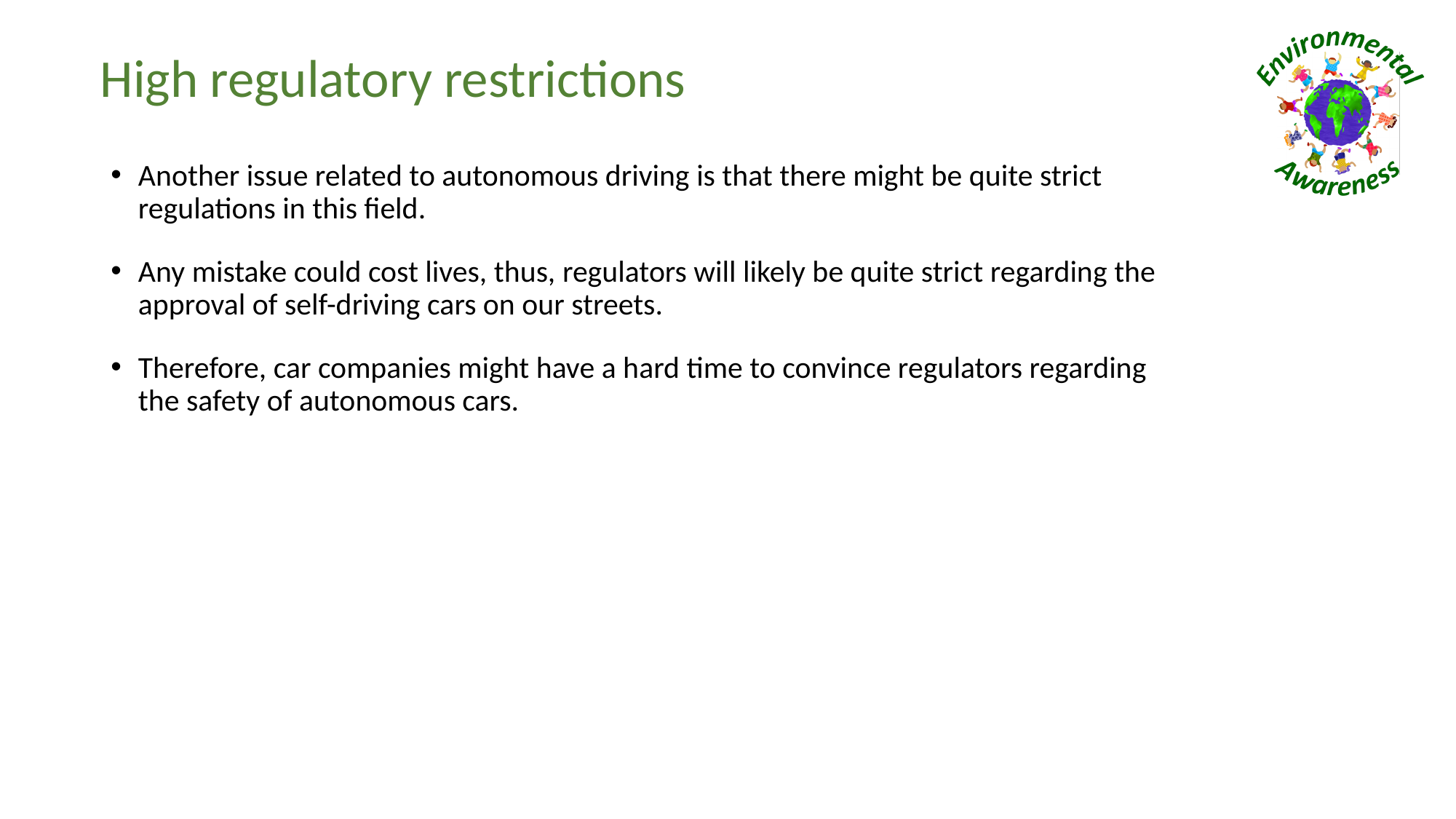

# High regulatory restrictions
Another issue related to autonomous driving is that there might be quite strict regulations in this field.
Any mistake could cost lives, thus, regulators will likely be quite strict regarding the approval of self-driving cars on our streets.
Therefore, car companies might have a hard time to convince regulators regarding the safety of autonomous cars.